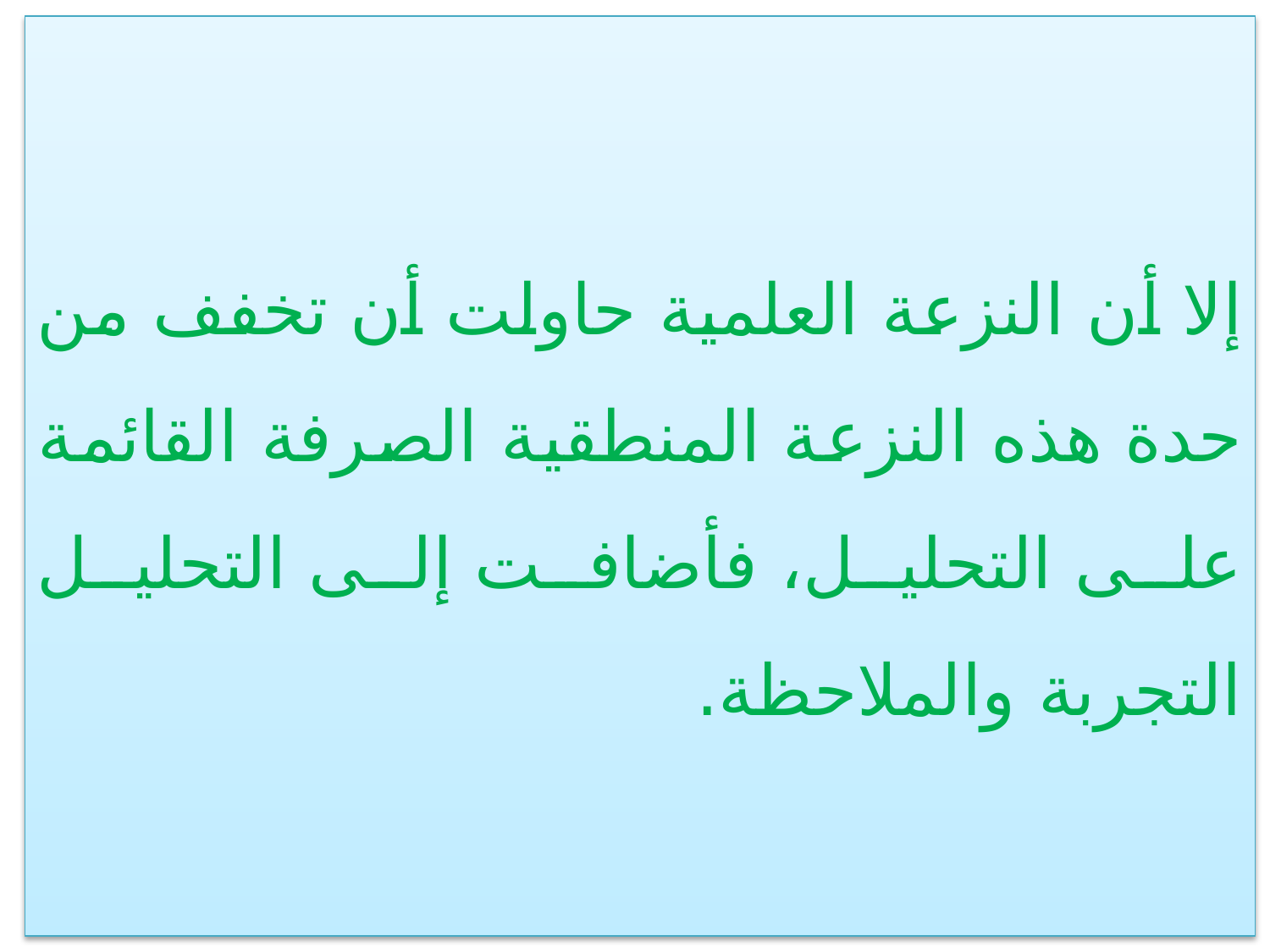

إلا أن النزعة العلمية حاولت أن تخفف من حدة هذه النزعة المنطقية الصرفة القائمة على التحليل، فأضافت إلى التحليل التجربة والملاحظة.